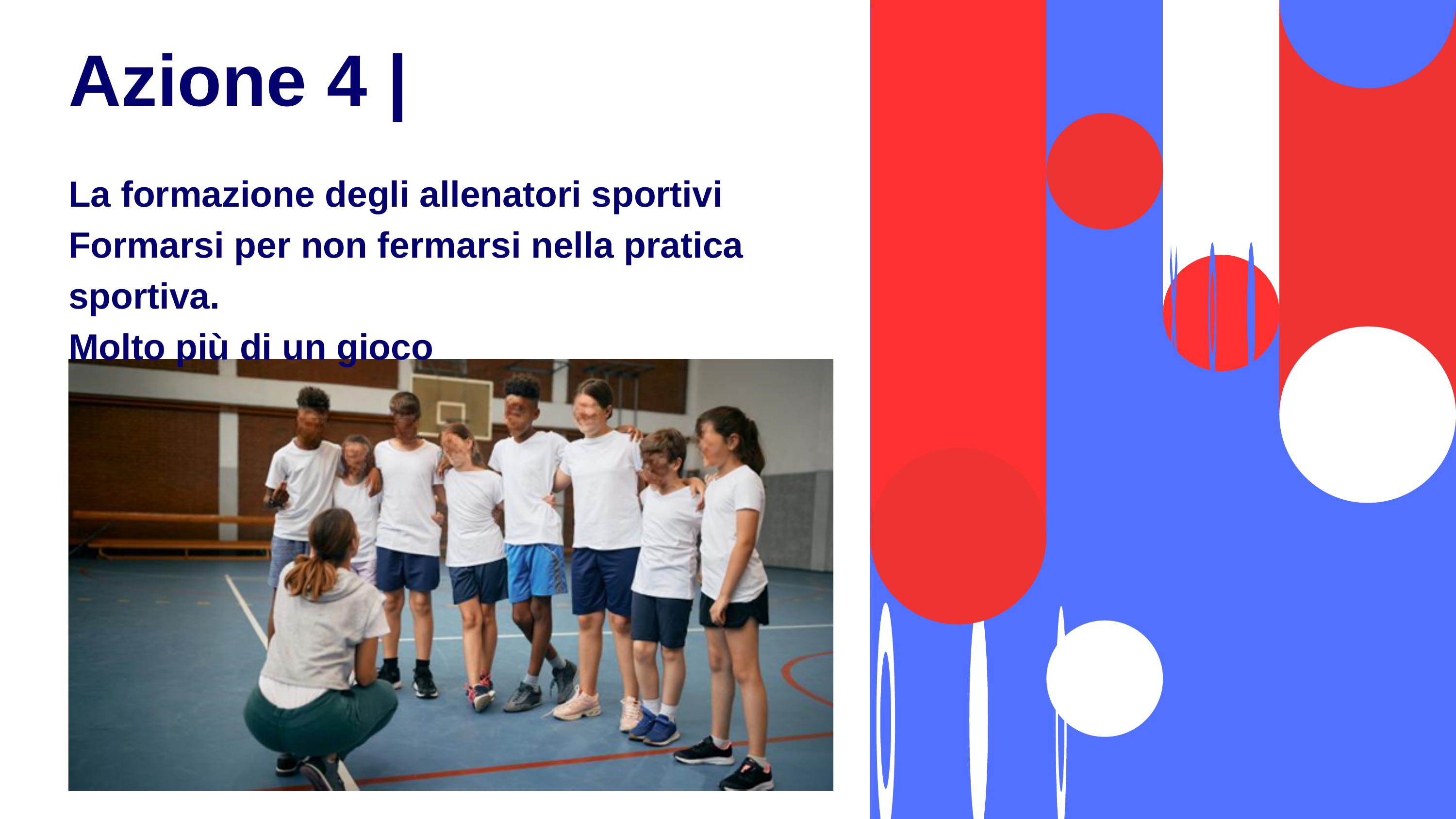

Azione 4 |

La formazione degli allenatori sportivi
Formarsi per non fermarsi nella pratica sportiva.
Molto più di un gioco